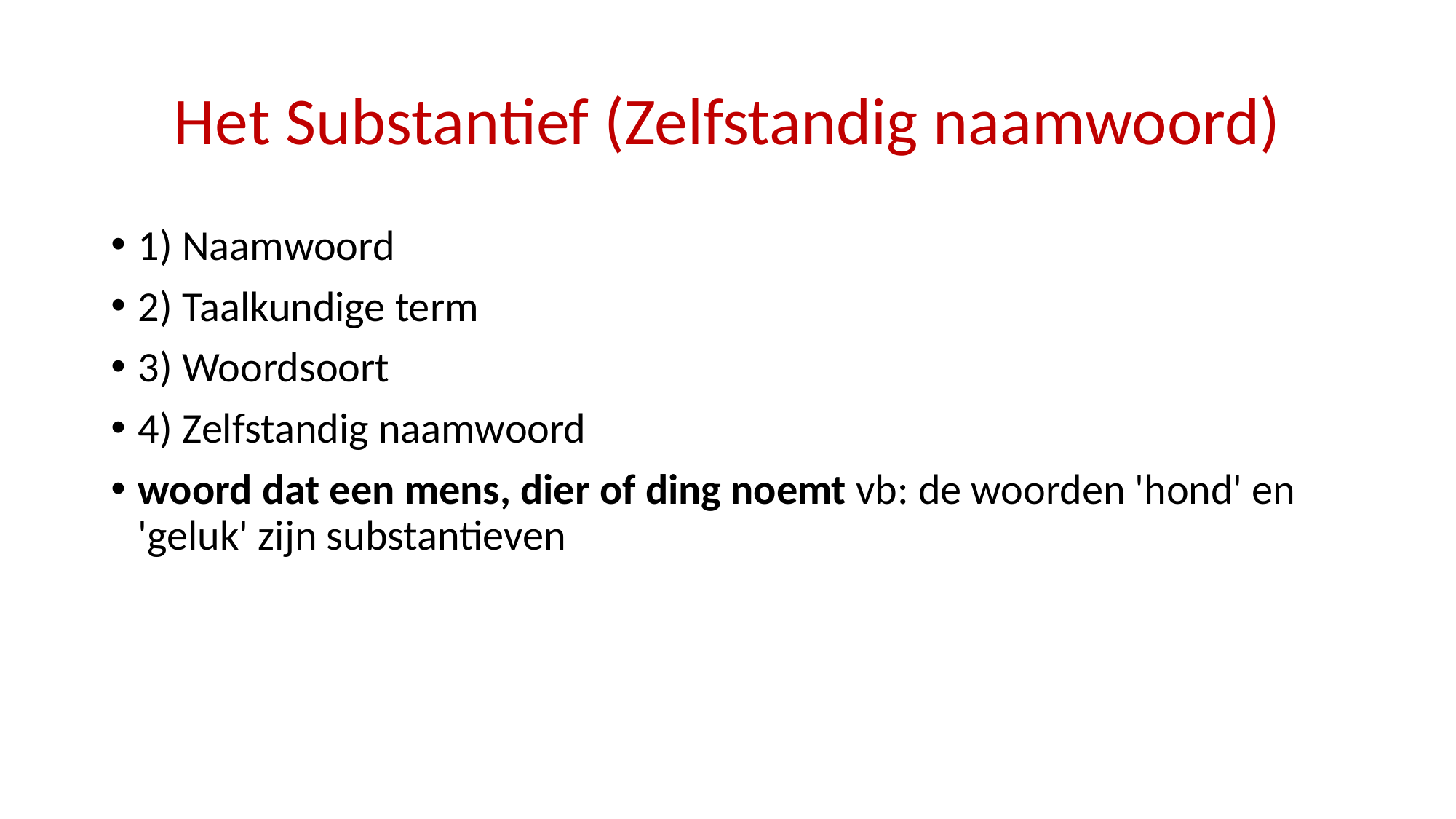

# Het Substantief (Zelfstandig naamwoord)
1) Naamwoord
2) Taalkundige term
3) Woordsoort
4) Zelfstandig naamwoord
woord dat een mens, dier of ding noemt vb: de woorden 'hond' en 'geluk' zijn substantieven